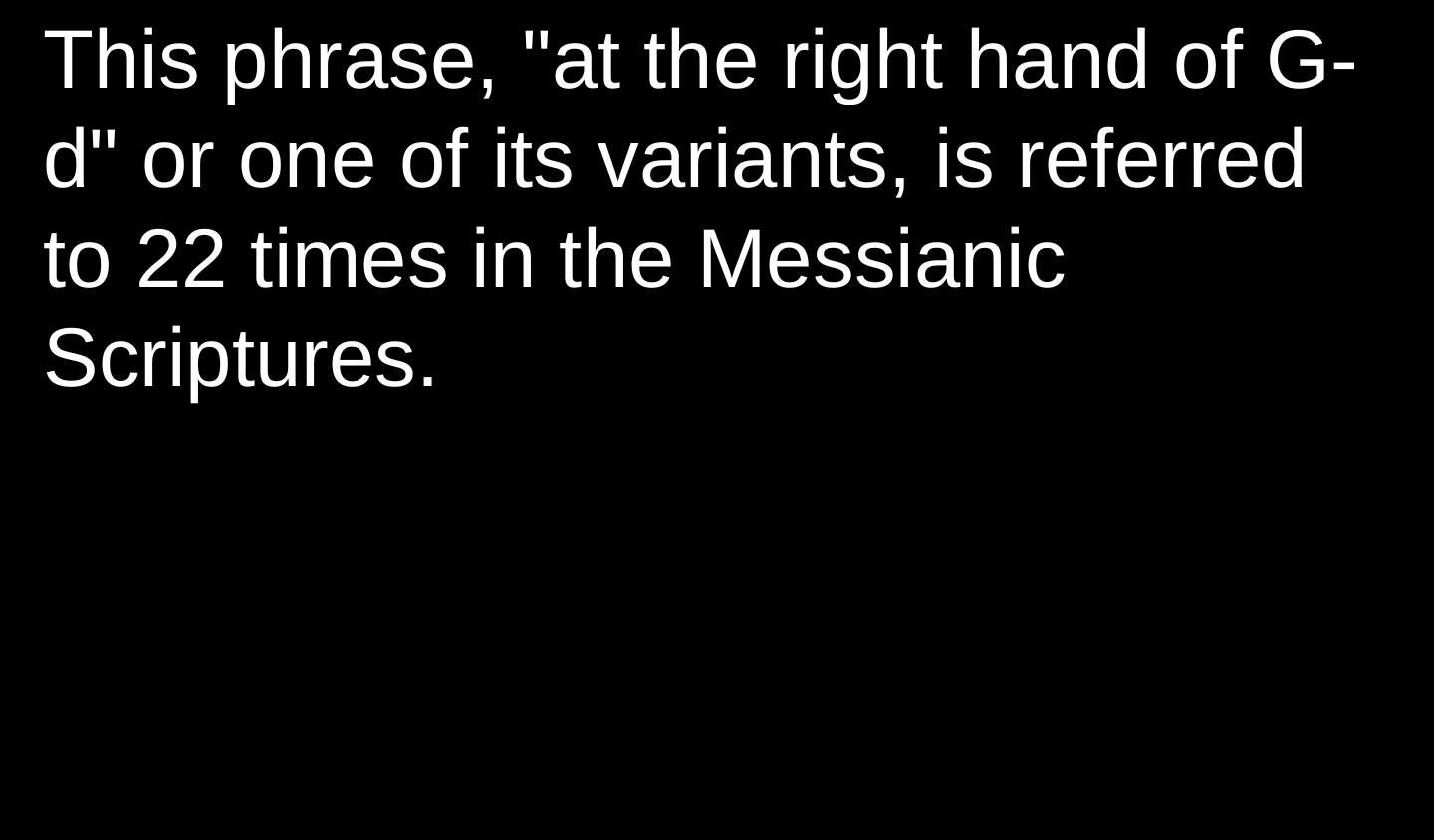

This phrase, "at the right hand of G-d" or one of its variants, is referred to 22 times in the Messianic Scriptures.